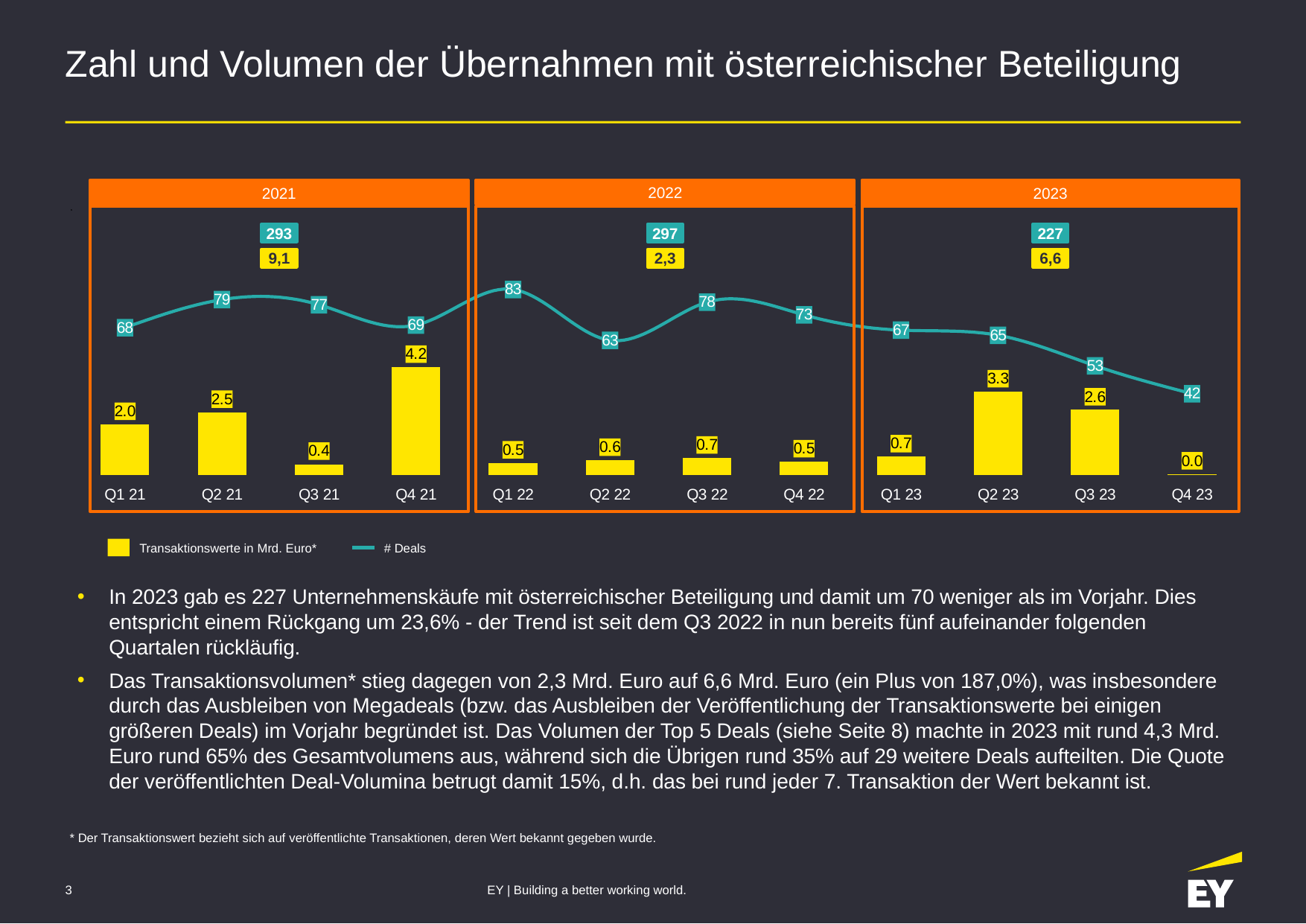

# Zahl und Volumen der Übernahmen mit österreichischer Beteiligung
2021
2023
2022

### Chart

| Category | Wert | Anzahl |
|---|---|---|
| Q1 21 | 1.9915599999999998 | 68.0 |
| Q2 21 | 2.468736 | 79.0 |
| Q3 21 | 0.42801000000000006 | 77.0 |
| Q4 21 | 4.24257 | 69.0 |
| Q1 22 | 0.47946 | 83.0 |
| Q2 22 | 0.583222 | 63.0 |
| Q3 22 | 0.6732400000000001 | 78.0 |
| Q4 22 | 0.5229300000000001 | 73.0 |
| Q1 23 | 0.724152 | 67.0 |
| Q2 23 | 3.275884 | 65.0 |
| Q3 23 | 2.56587 | 53.0 |
| Q4 23 | 0.045422 | 42.0 |

293
297
227
9,1
2,3
6,6

Transaktionswerte in Mrd. Euro*
# Deals
In 2023 gab es 227 Unternehmenskäufe mit österreichischer Beteiligung und damit um 70 weniger als im Vorjahr. Dies entspricht einem Rückgang um 23,6% - der Trend ist seit dem Q3 2022 in nun bereits fünf aufeinander folgenden Quartalen rückläufig.
Das Transaktionsvolumen* stieg dagegen von 2,3 Mrd. Euro auf 6,6 Mrd. Euro (ein Plus von 187,0%), was insbesondere durch das Ausbleiben von Megadeals (bzw. das Ausbleiben der Veröffentlichung der Transaktionswerte bei einigen größeren Deals) im Vorjahr begründet ist. Das Volumen der Top 5 Deals (siehe Seite 8) machte in 2023 mit rund 4,3 Mrd. Euro rund 65% des Gesamtvolumens aus, während sich die Übrigen rund 35% auf 29 weitere Deals aufteilten. Die Quote der veröffentlichten Deal-Volumina betrugt damit 15%, d.h. das bei rund jeder 7. Transaktion der Wert bekannt ist.
* Der Transaktionswert bezieht sich auf veröffentlichte Transaktionen, deren Wert bekannt gegeben wurde.
3
EY | Building a better working world.